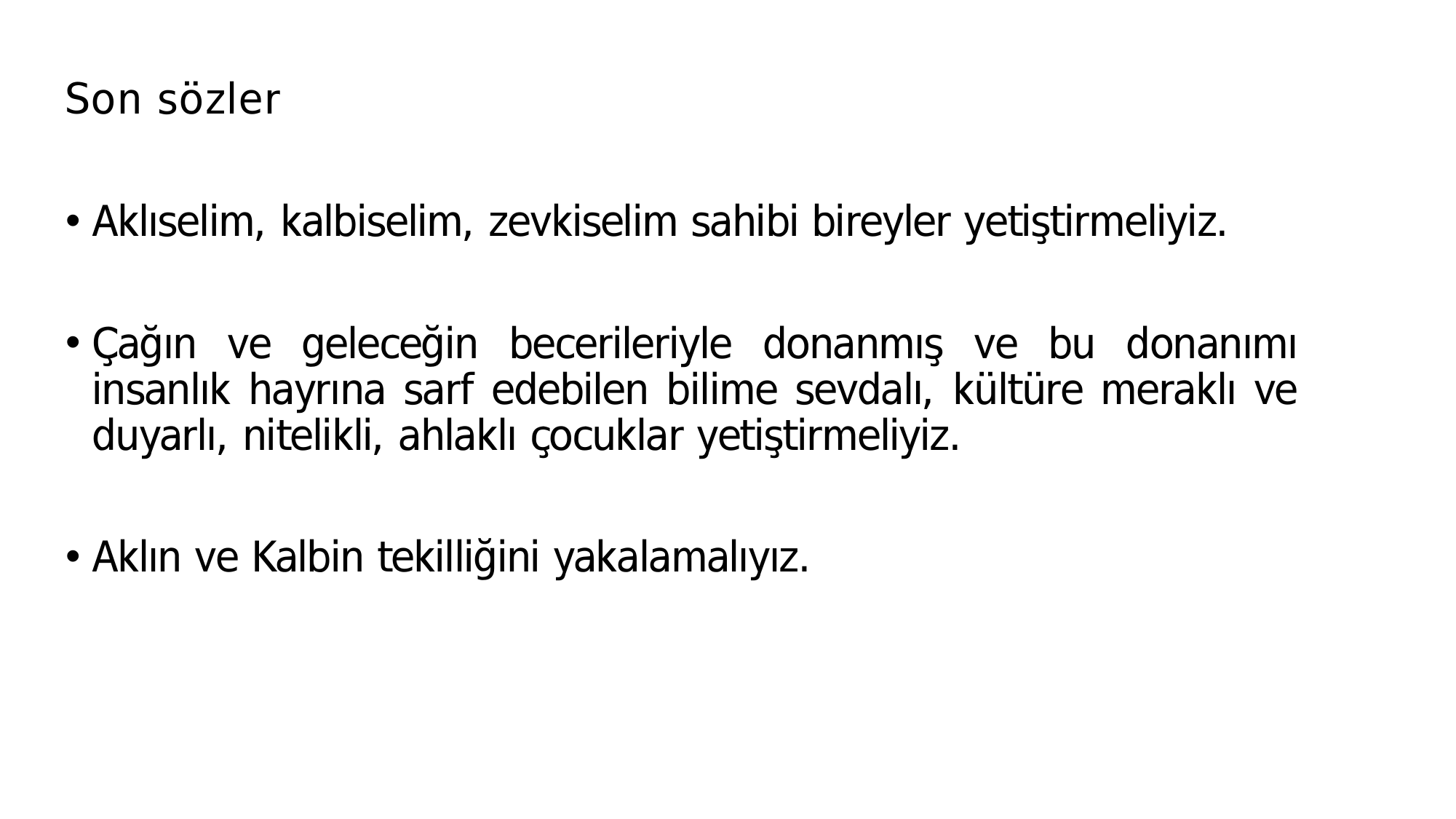

Son sözler

Aklıselim, kalbiselim, zevkiselim sahibi bireyler yetiştirmeliyiz.

Çağın ve geleceğin becerileriyle donanmış ve bu donanımı insanlık hayrına sarf edebilen bilime sevdalı, kültüre meraklı ve duyarlı, nitelikli, ahlaklı çocuklar yetiştirmeliyiz.

Aklın ve Kalbin tekilliğini yakalamalıyız.